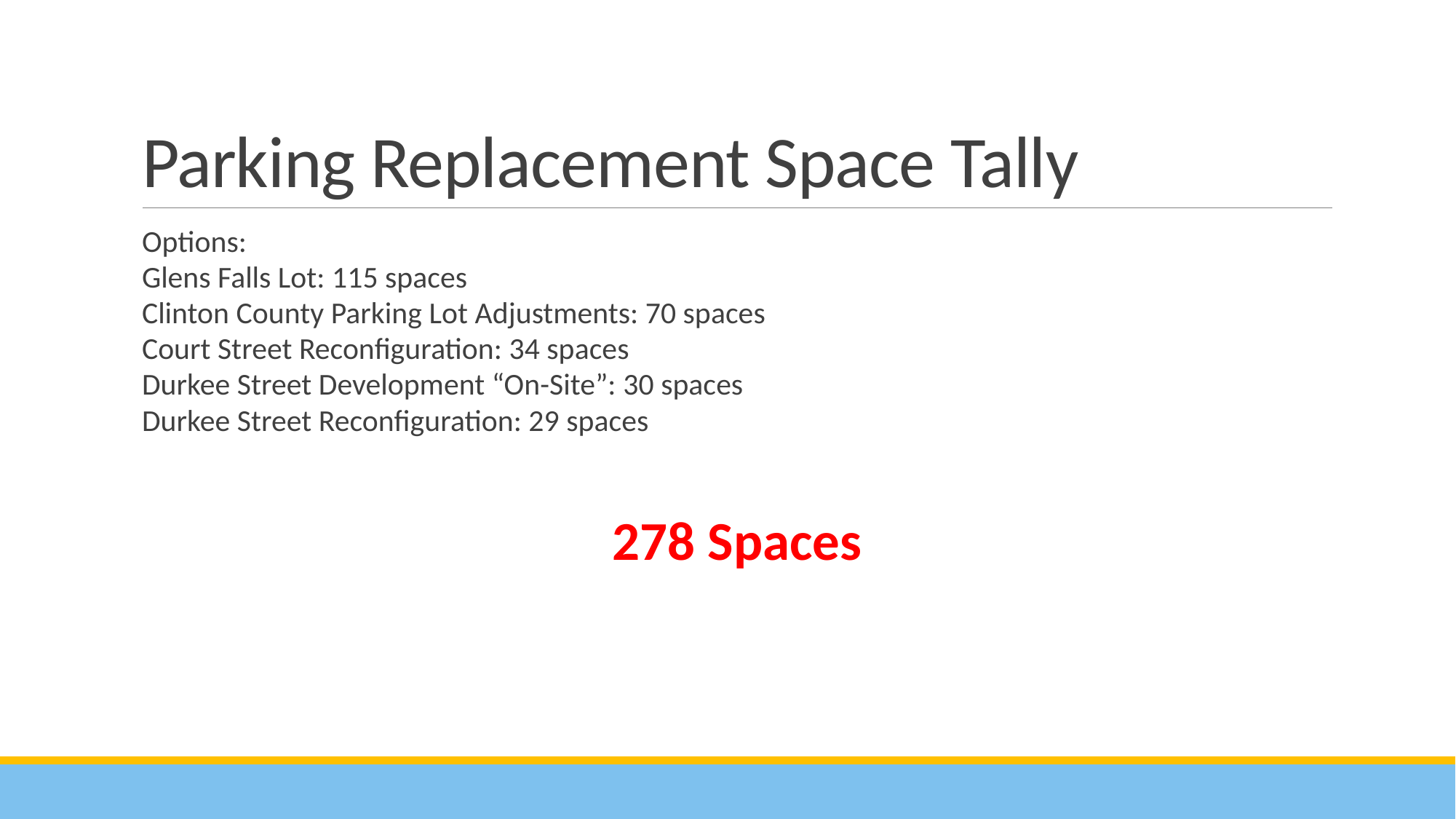

# Parking Replacement Space Tally
Options:
Glens Falls Lot: 115 spaces
Clinton County Parking Lot Adjustments: 70 spaces
Court Street Reconfiguration: 34 spaces
Durkee Street Development “On-Site”: 30 spaces
Durkee Street Reconfiguration: 29 spaces

278 Spaces